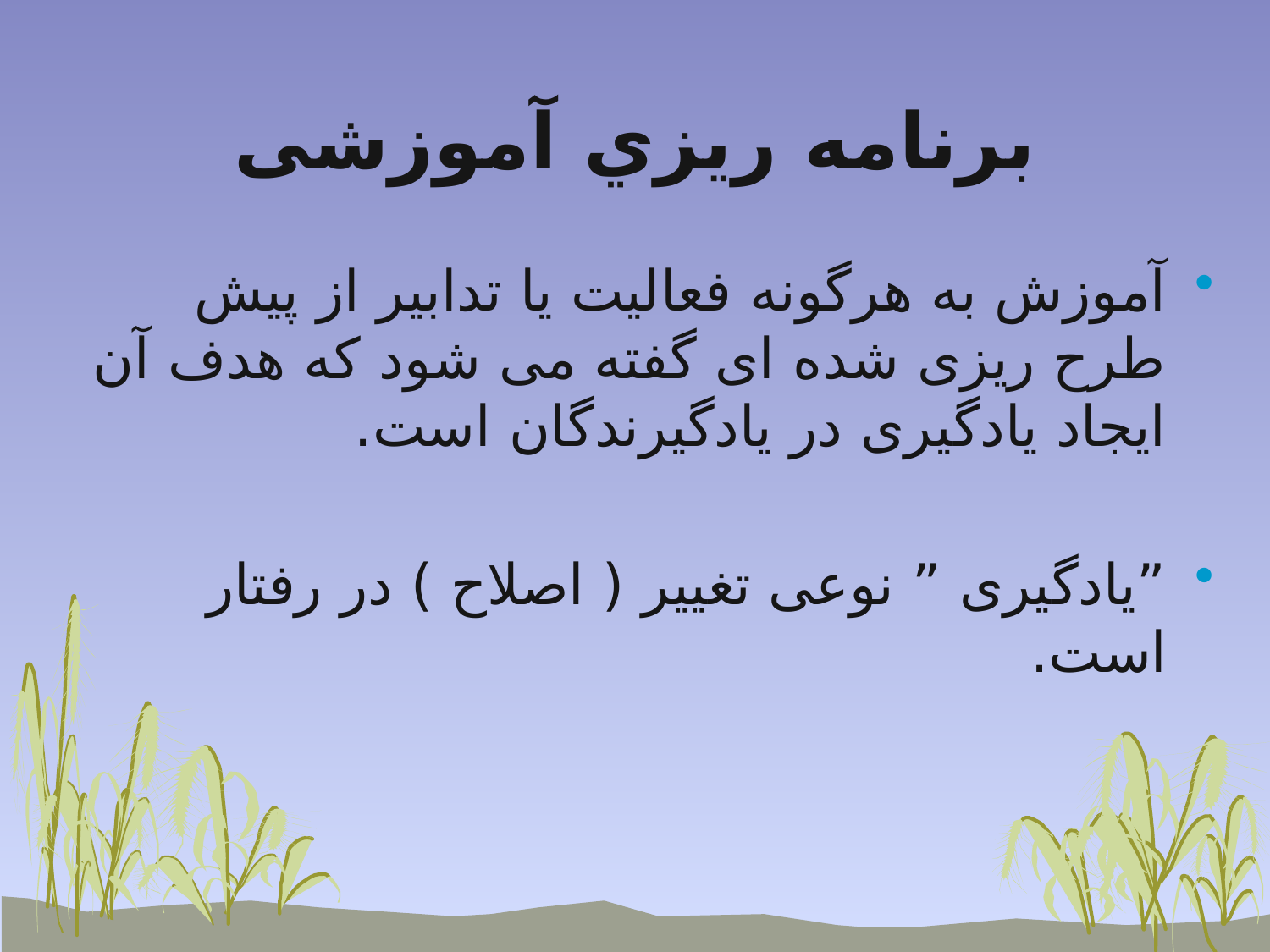

# برنامه ريزي آموزشی
آموزش به هرگونه فعالیت یا تدابیر از پیش طرح ریزی شده ای گفته می شود که هدف آن ایجاد یادگیری در یادگیرندگان است.

”یادگیری ” نوعی تغییر ( اصلاح ) در رفتار است.